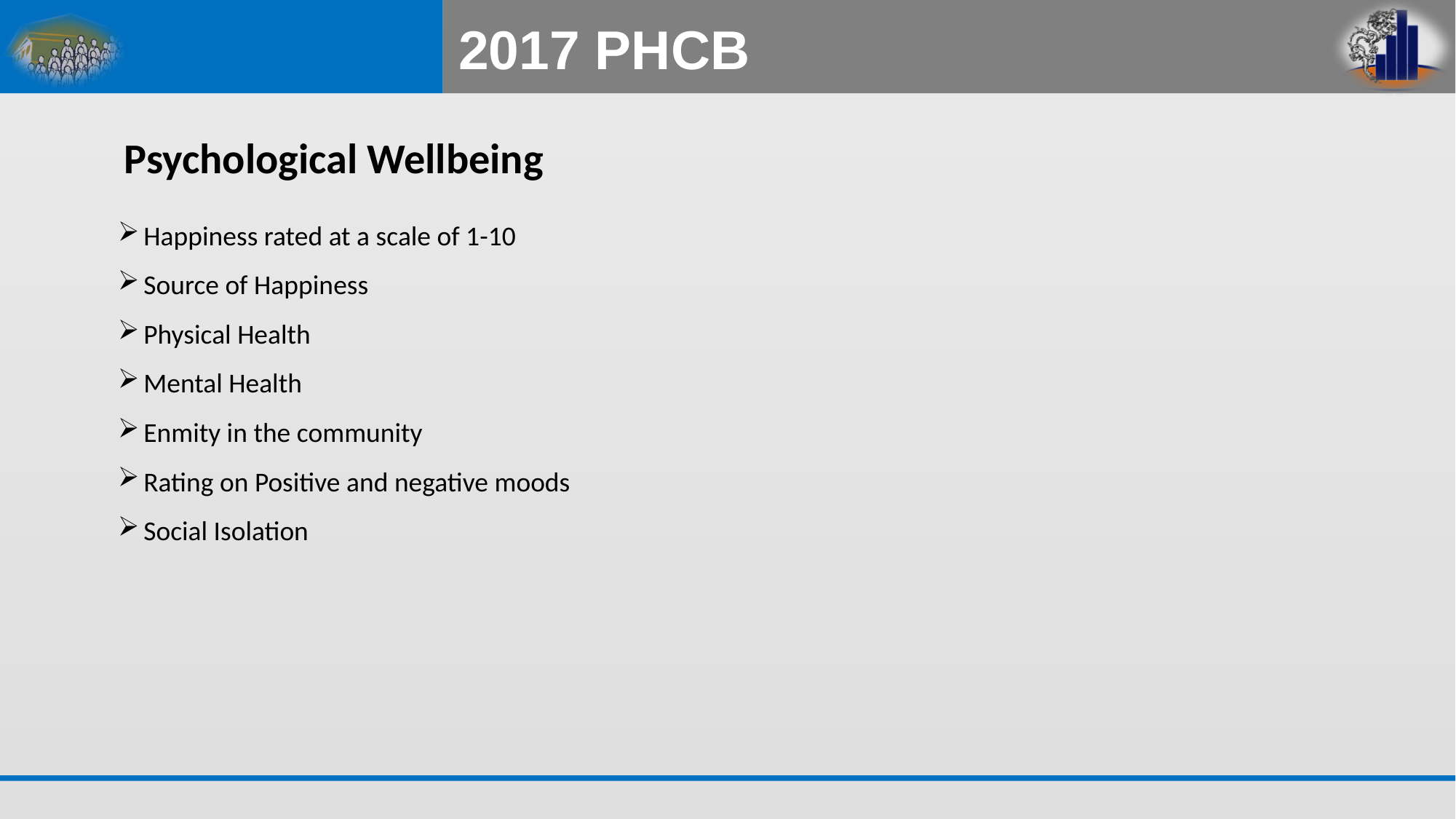

# 2017 PHCB
Psychological Wellbeing

Happiness rated at a scale of 1-10
Source of Happiness
Physical Health
Mental Health
Enmity in the community
Rating on Positive and negative moods
Social Isolation